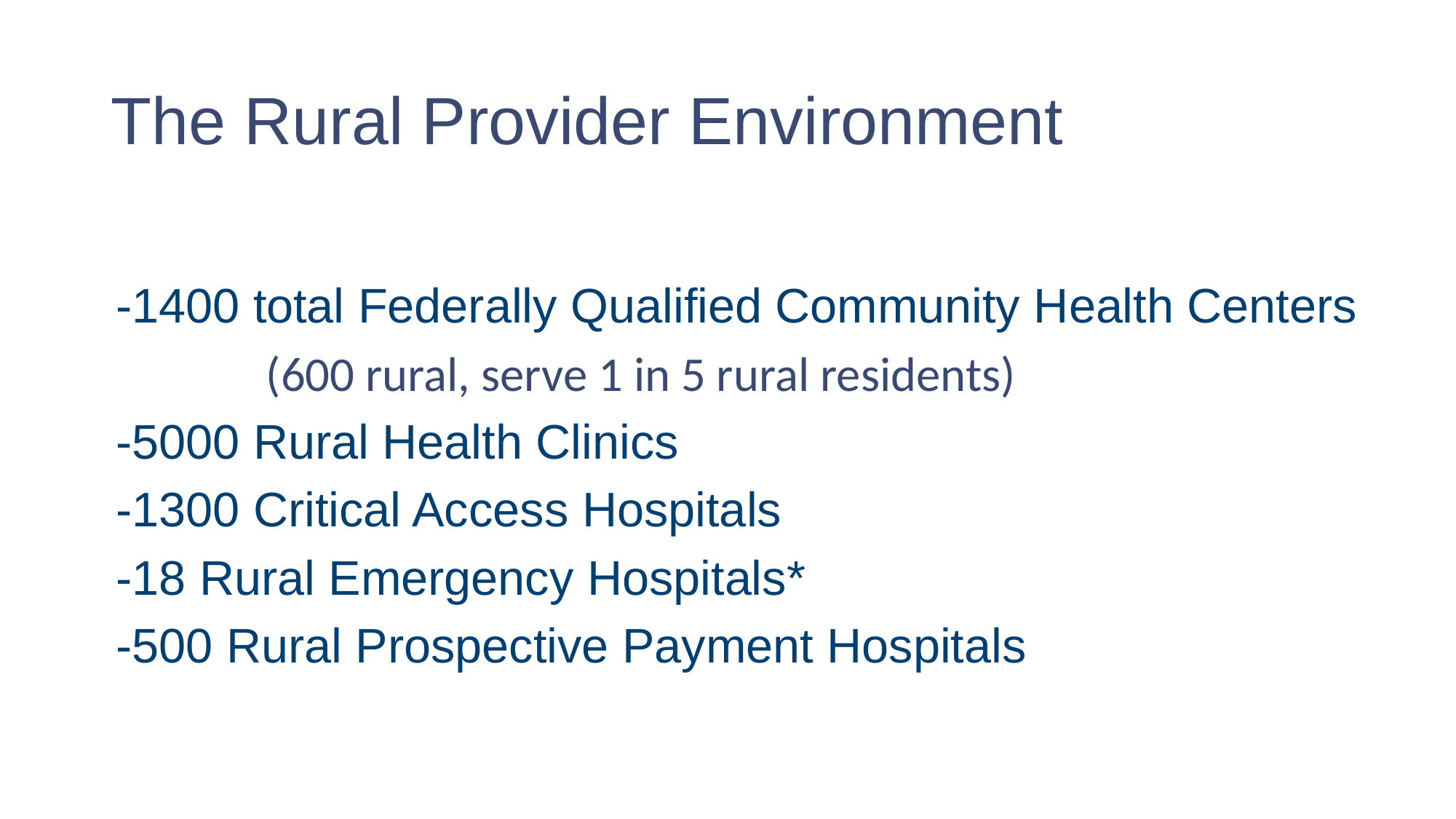

# The Rural Provider Environment

-1400 total Federally Qualified Community Health Centers
		(600 rural, serve 1 in 5 rural residents)
-5000 Rural Health Clinics
-1300 Critical Access Hospitals
-18 Rural Emergency Hospitals*
-500 Rural Prospective Payment Hospitals